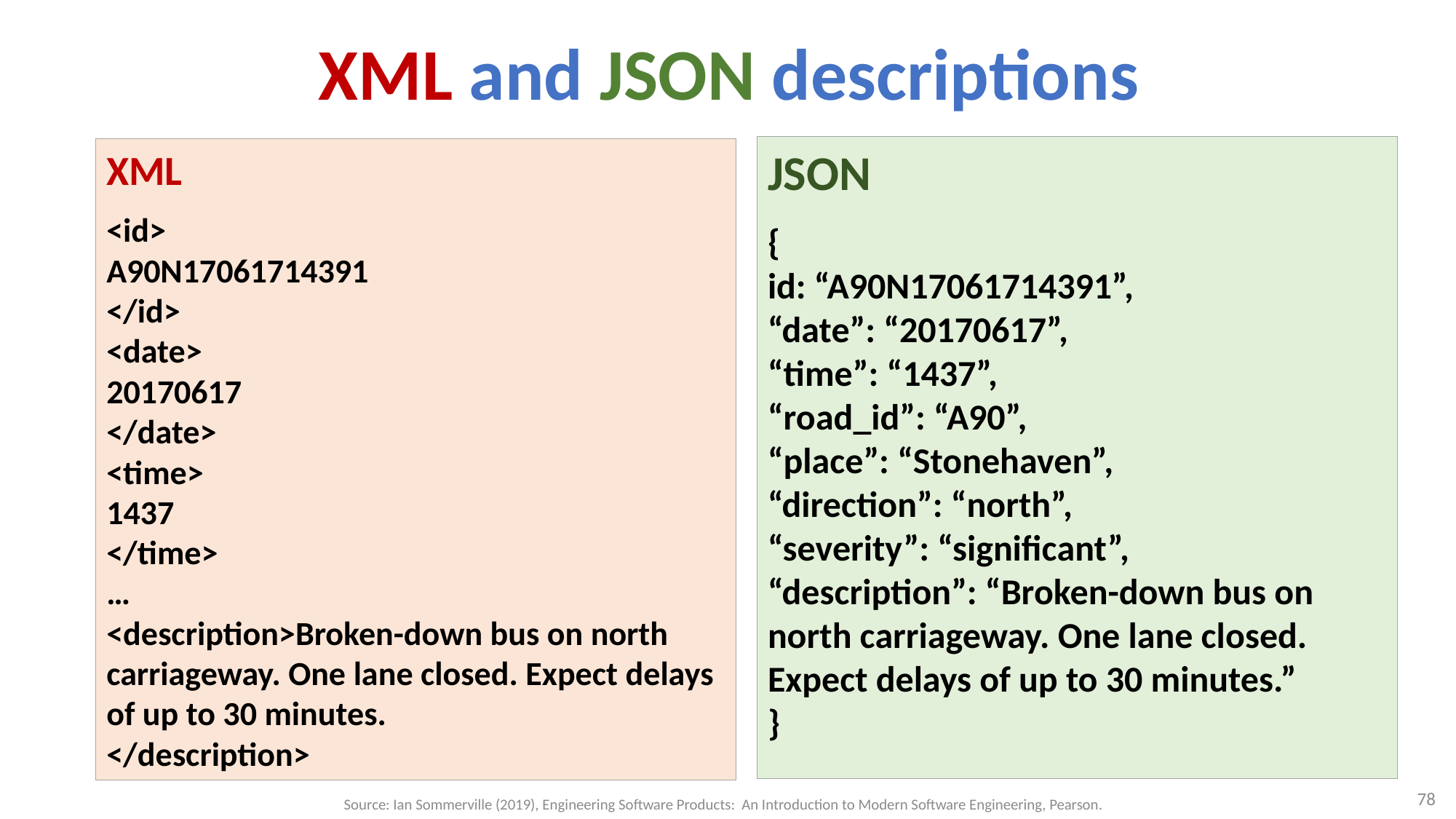

# XML and JSON descriptions
JSON
{
id: “A90N17061714391”,
“date”: “20170617”,
“time”: “1437”,
“road_id”: “A90”,
“place”: “Stonehaven”,
“direction”: “north”,
“severity”: “significant”,
“description”: “Broken-down bus on north carriageway. One lane closed. Expect delays of up to 30 minutes.”
}

XML
<id>
A90N17061714391
</id>
<date>
20170617
</date>
<time>
1437
</time>
…
<description>Broken-down bus on north carriageway. One lane closed. Expect delays of up to 30 minutes.
</description>
78
Source: Ian Sommerville (2019), Engineering Software Products:  An Introduction to Modern Software Engineering, Pearson.